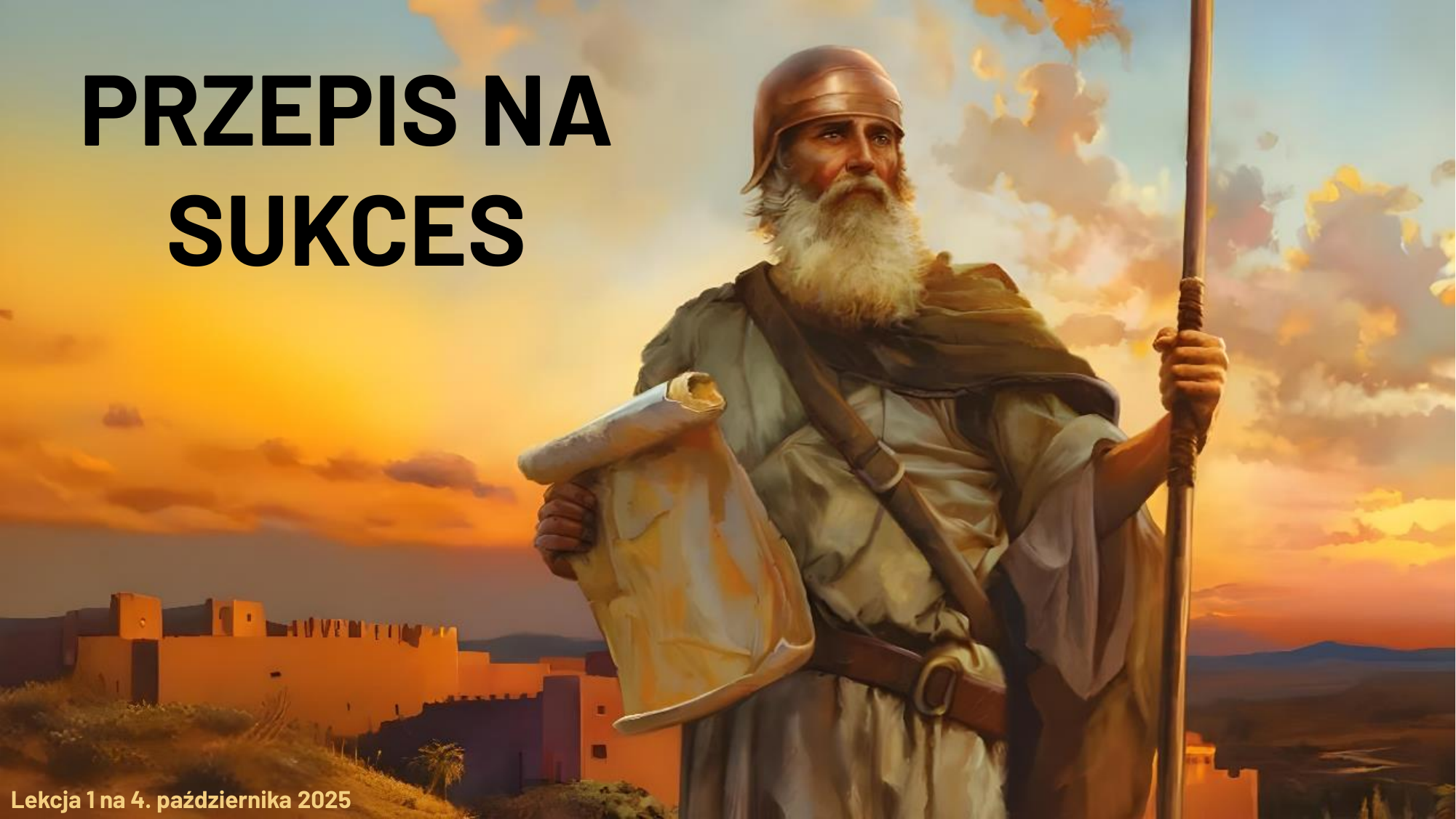

PRZEPIS NA SUKCES
Lekcja 1 na 4. października 2025